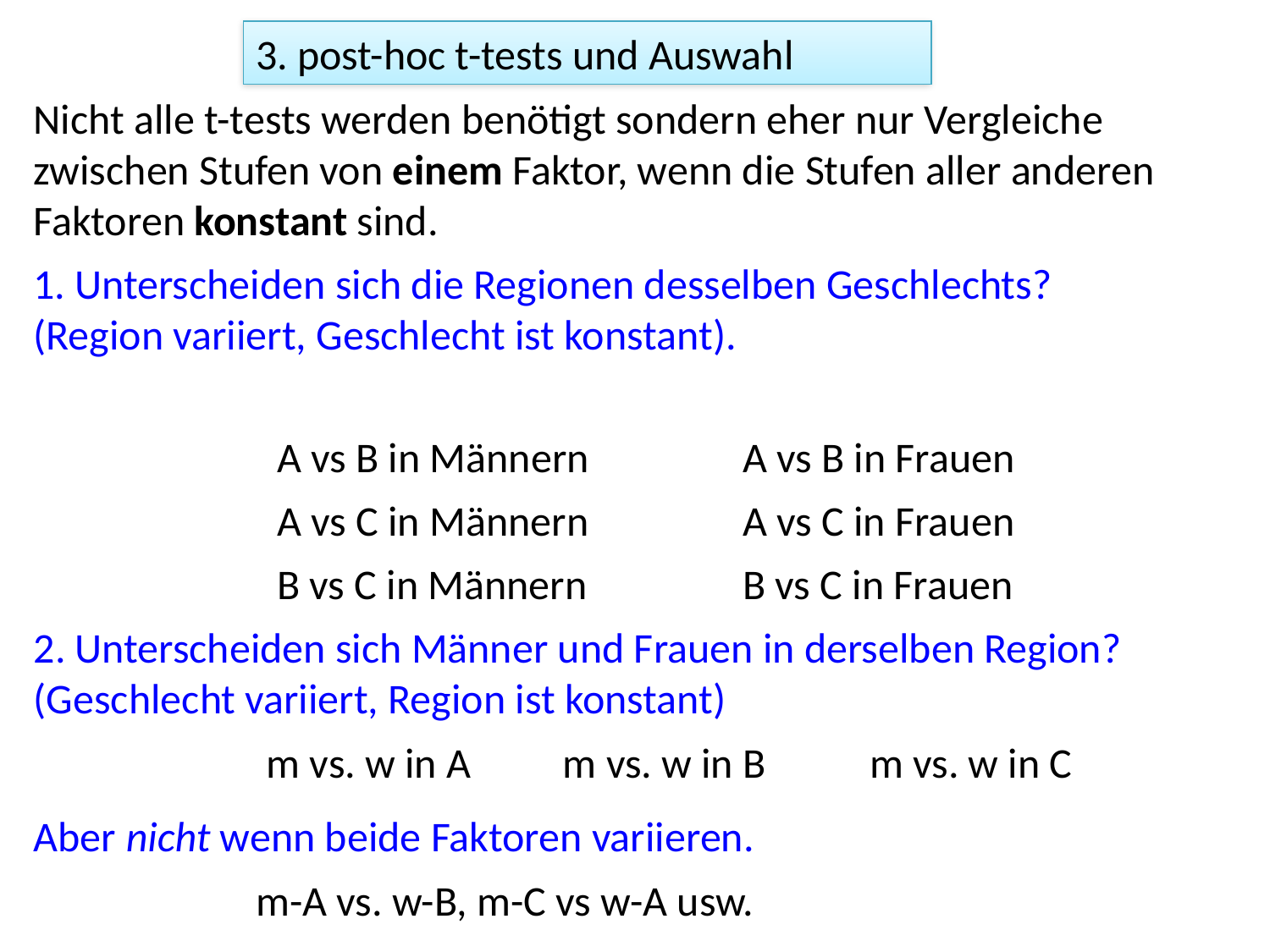

3. post-hoc t-tests und Auswahl
Nicht alle t-tests werden benötigt sondern eher nur Vergleiche zwischen Stufen von einem Faktor, wenn die Stufen aller anderen Faktoren konstant sind.
1. Unterscheiden sich die Regionen desselben Geschlechts? (Region variiert, Geschlecht ist konstant).
A vs B in Männern
A vs B in Frauen
A vs C in Männern
A vs C in Frauen
B vs C in Männern
B vs C in Frauen
2. Unterscheiden sich Männer und Frauen in derselben Region? (Geschlecht variiert, Region ist konstant)
m vs. w in A
m vs. w in B
m vs. w in C
Aber nicht wenn beide Faktoren variieren.
m-A vs. w-B, m-C vs w-A usw.